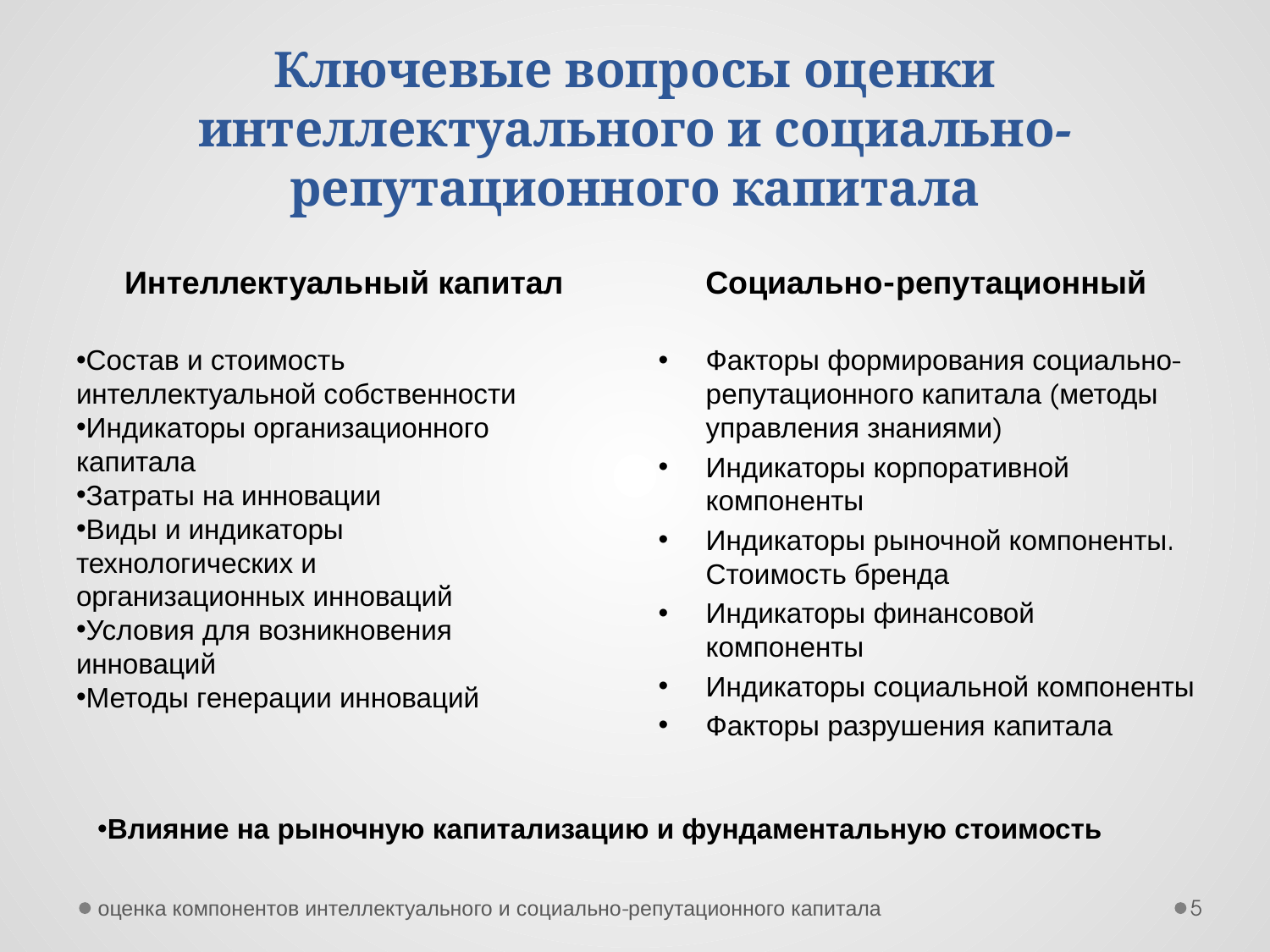

# Ключевые вопросы оценки интеллектуального и социально-репутационного капитала
Интеллектуальный капитал
Социально-репутационный
Состав и стоимость интеллектуальной собственности
Индикаторы организационного капитала
Затраты на инновации
Виды и индикаторы технологических и организационных инноваций
Условия для возникновения инноваций
Методы генерации инноваций

Факторы формирования социально-репутационного капитала (методы управления знаниями)
Индикаторы корпоративной компоненты
Индикаторы рыночной компоненты. Стоимость бренда
Индикаторы финансовой компоненты
Индикаторы социальной компоненты
Факторы разрушения капитала
Влияние на рыночную капитализацию и фундаментальную стоимость

оценка компонентов интеллектуального и социально-репутационного капитала
5